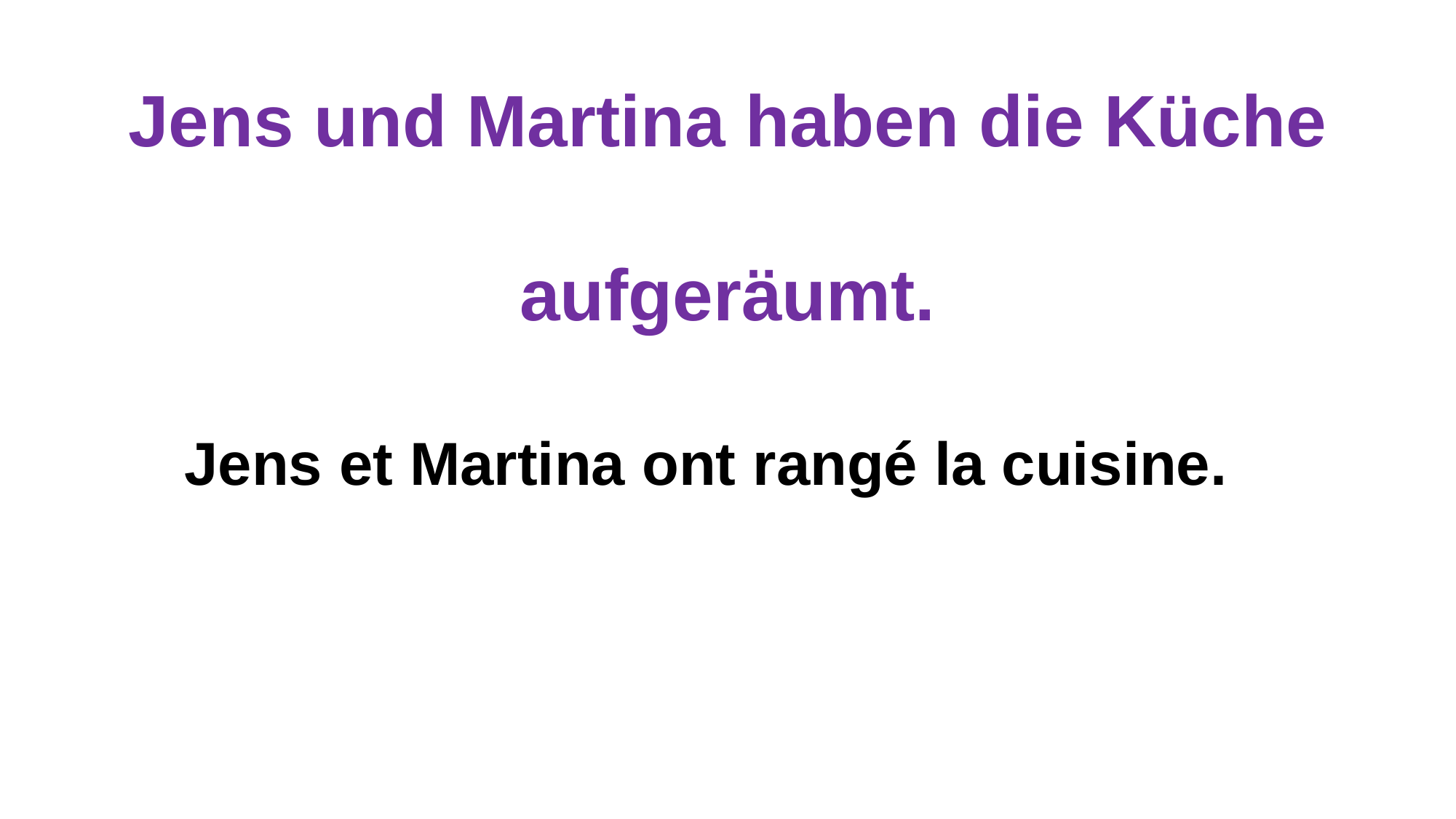

# Jens und Martina haben die Küche aufgeräumt.
Jens et Martina ont rangé la cuisine.